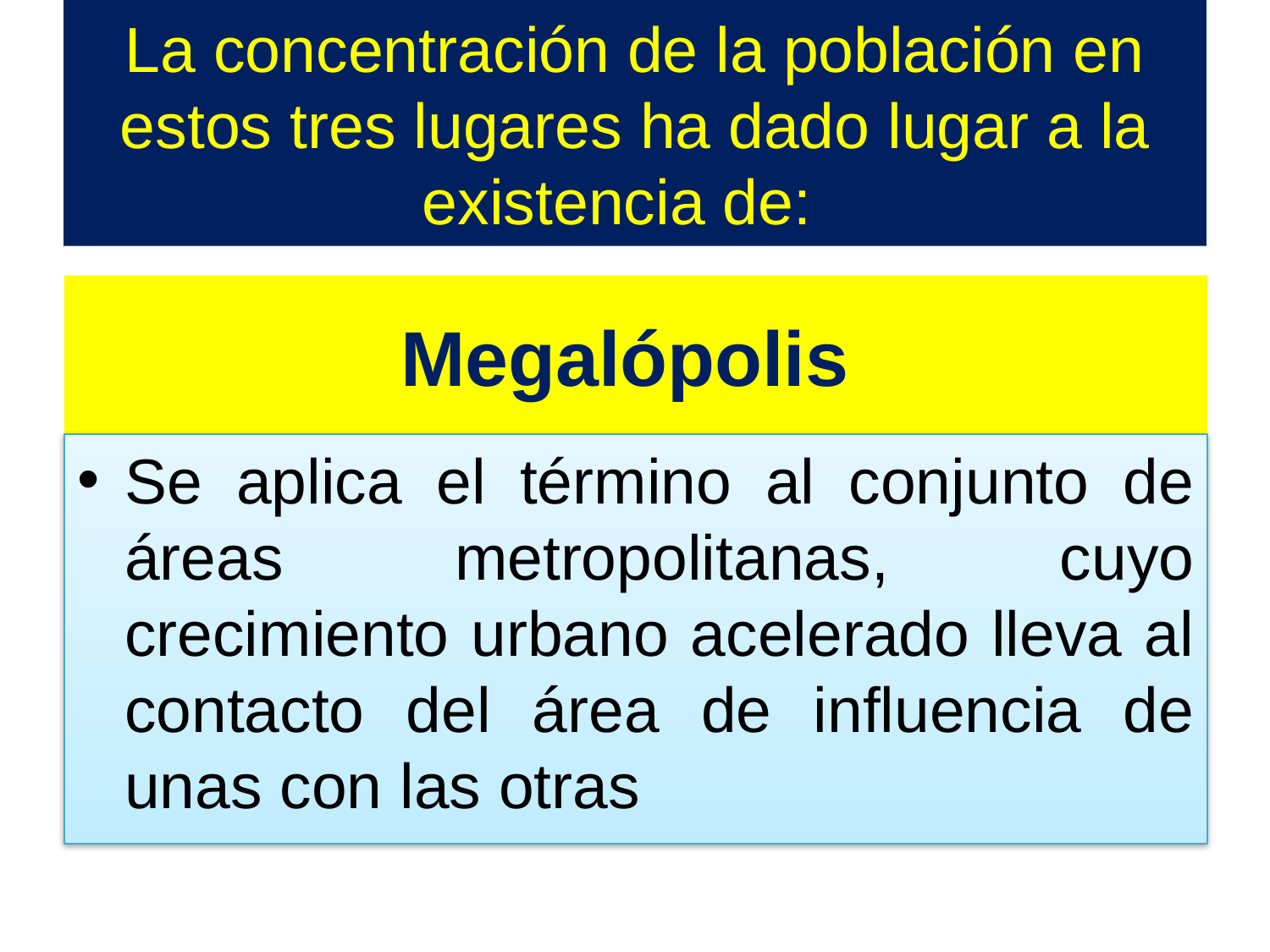

# La concentración de la población en estos tres lugares ha dado lugar a la existencia de:
Megalópolis
Se aplica el término al conjunto de áreas metropolitanas, cuyo crecimiento urbano acelerado lleva al contacto del área de influencia de unas con las otras